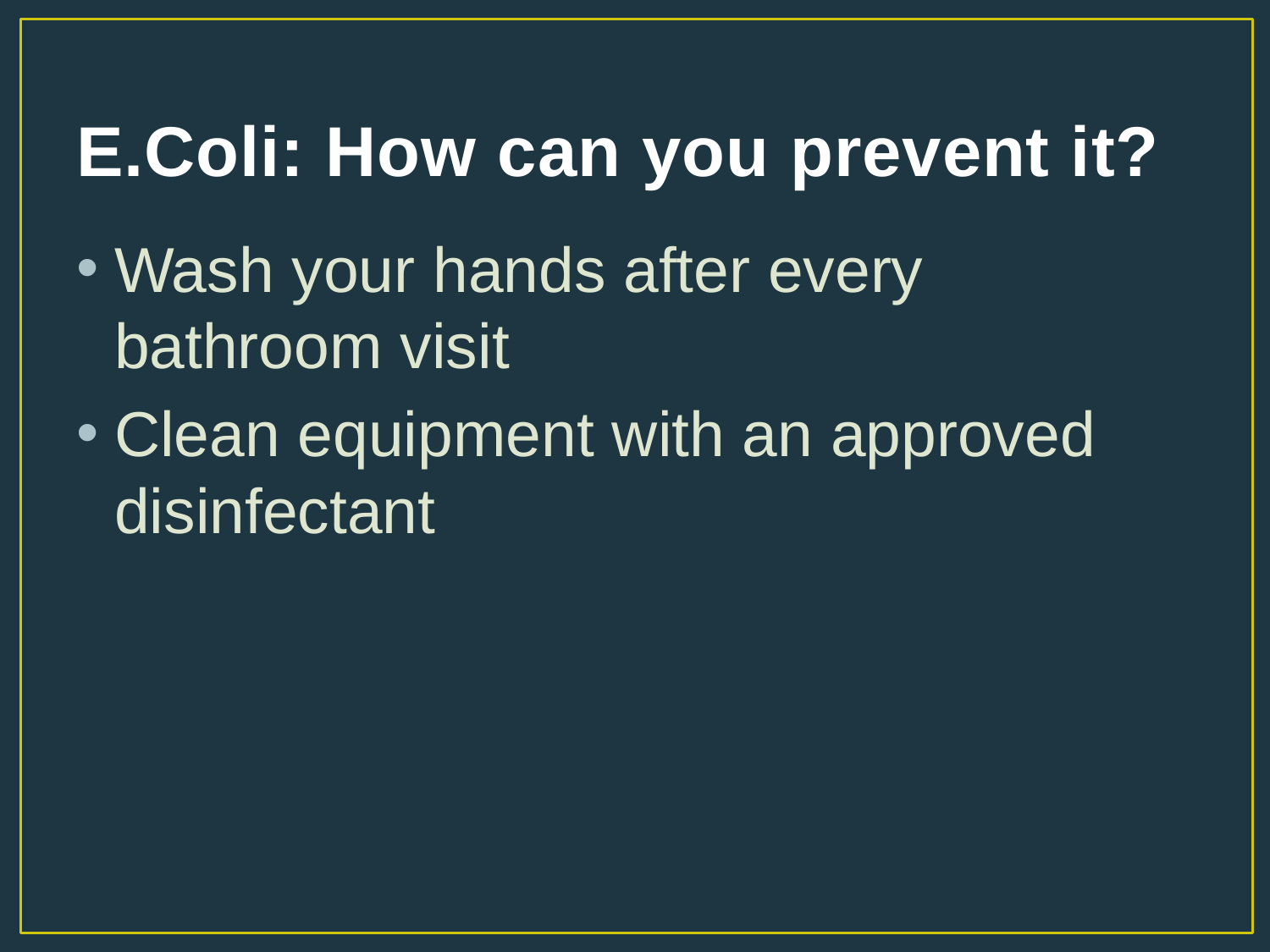

# E.Coli: How can you prevent it?
Wash your hands after every bathroom visit
Clean equipment with an approved disinfectant